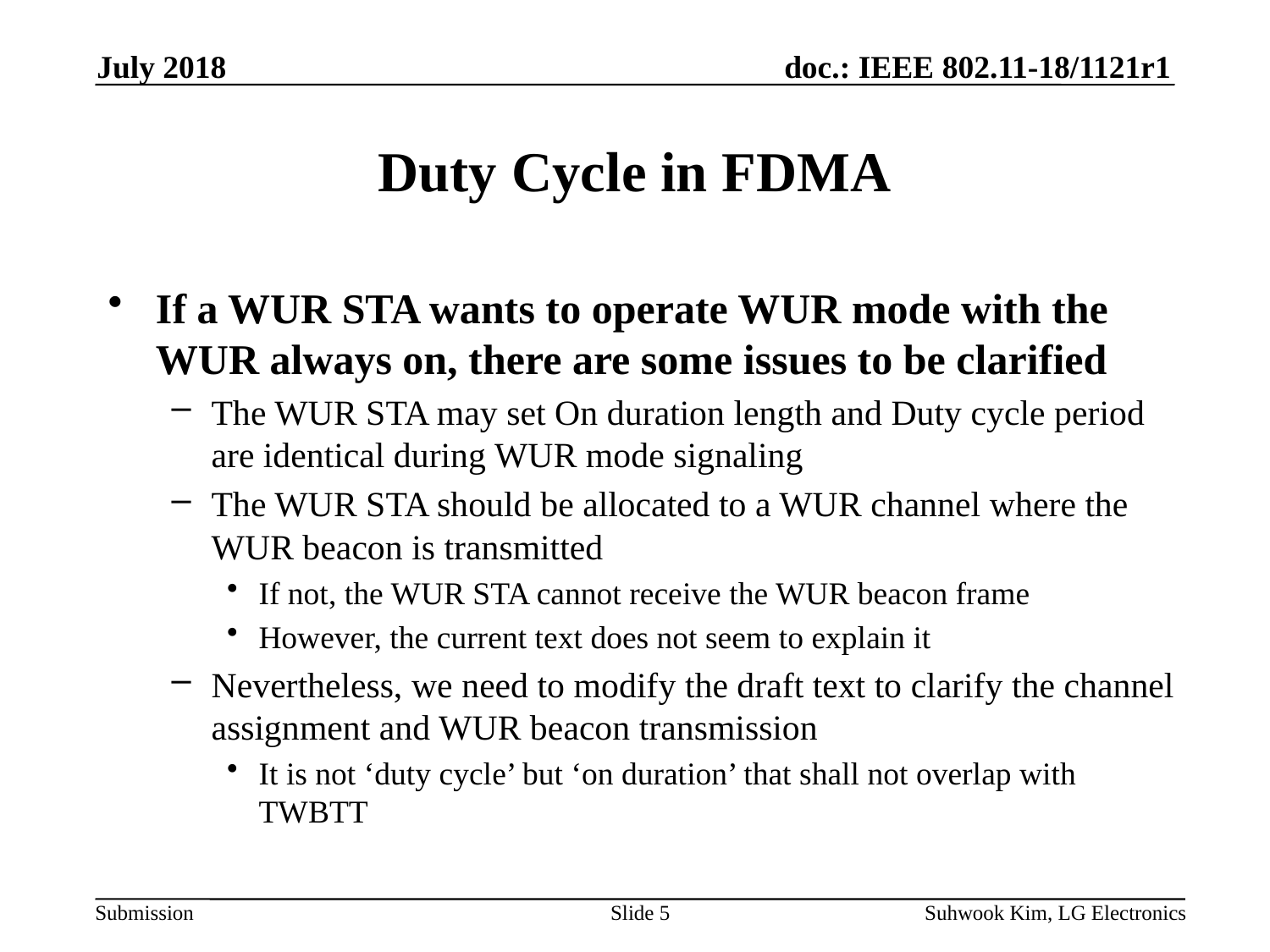

July 2018
# Duty Cycle in FDMA
If a WUR STA wants to operate WUR mode with the WUR always on, there are some issues to be clarified
The WUR STA may set On duration length and Duty cycle period are identical during WUR mode signaling
The WUR STA should be allocated to a WUR channel where the WUR beacon is transmitted
If not, the WUR STA cannot receive the WUR beacon frame
However, the current text does not seem to explain it
Nevertheless, we need to modify the draft text to clarify the channel assignment and WUR beacon transmission
It is not ‘duty cycle’ but ‘on duration’ that shall not overlap with TWBTT
Slide 5
Suhwook Kim, LG Electronics